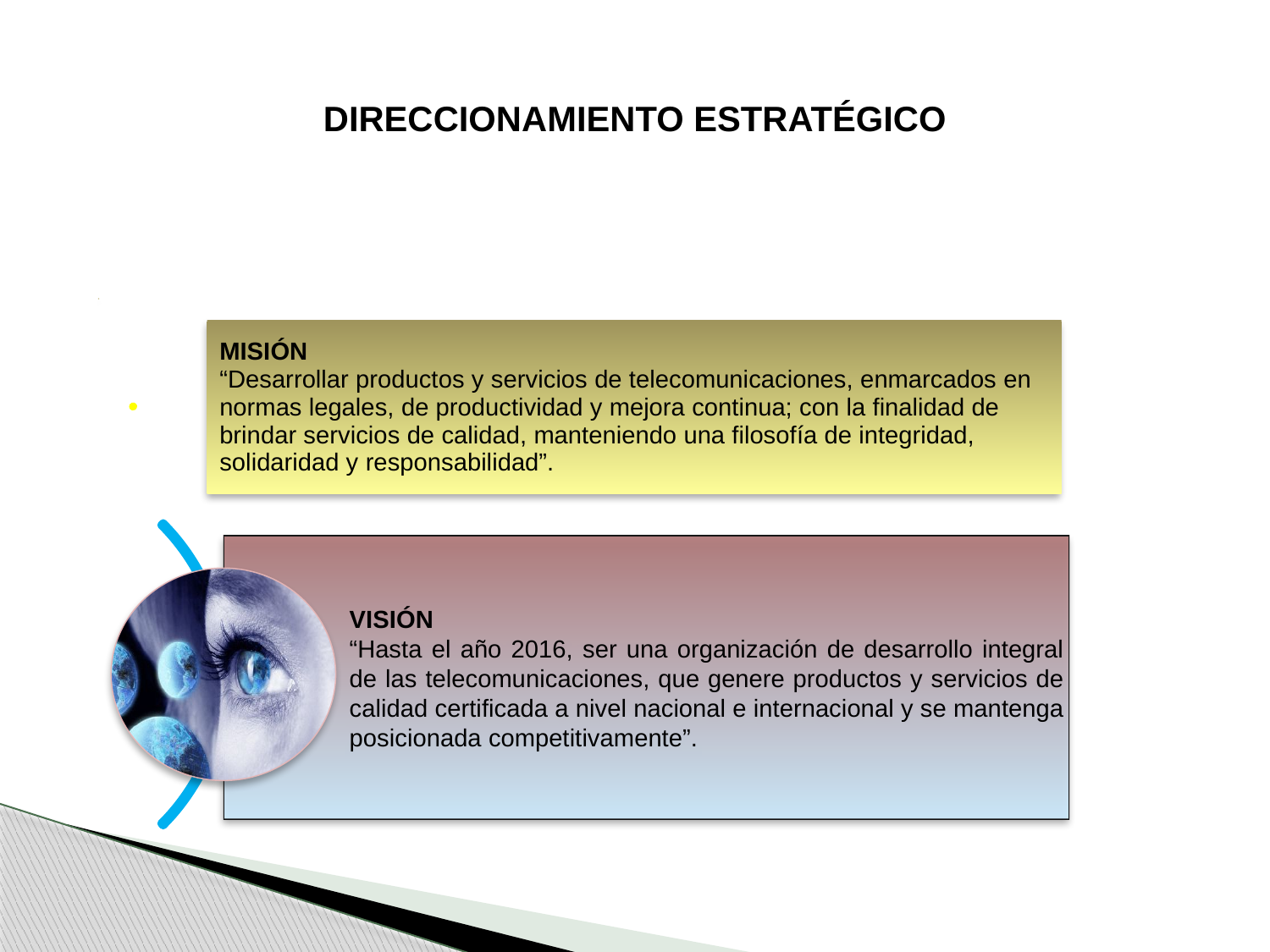

# DIRECCIONAMIENTO ESTRATÉGICO
MISIÓN
“Desarrollar productos y servicios de telecomunicaciones, enmarcados en normas legales, de productividad y mejora continua; con la finalidad de brindar servicios de calidad, manteniendo una filosofía de integridad, solidaridad y responsabilidad”.
VISIÓN
“Hasta el año 2016, ser una organización de desarrollo integral de las telecomunicaciones, que genere productos y servicios de calidad certificada a nivel nacional e internacional y se mantenga posicionada competitivamente”.